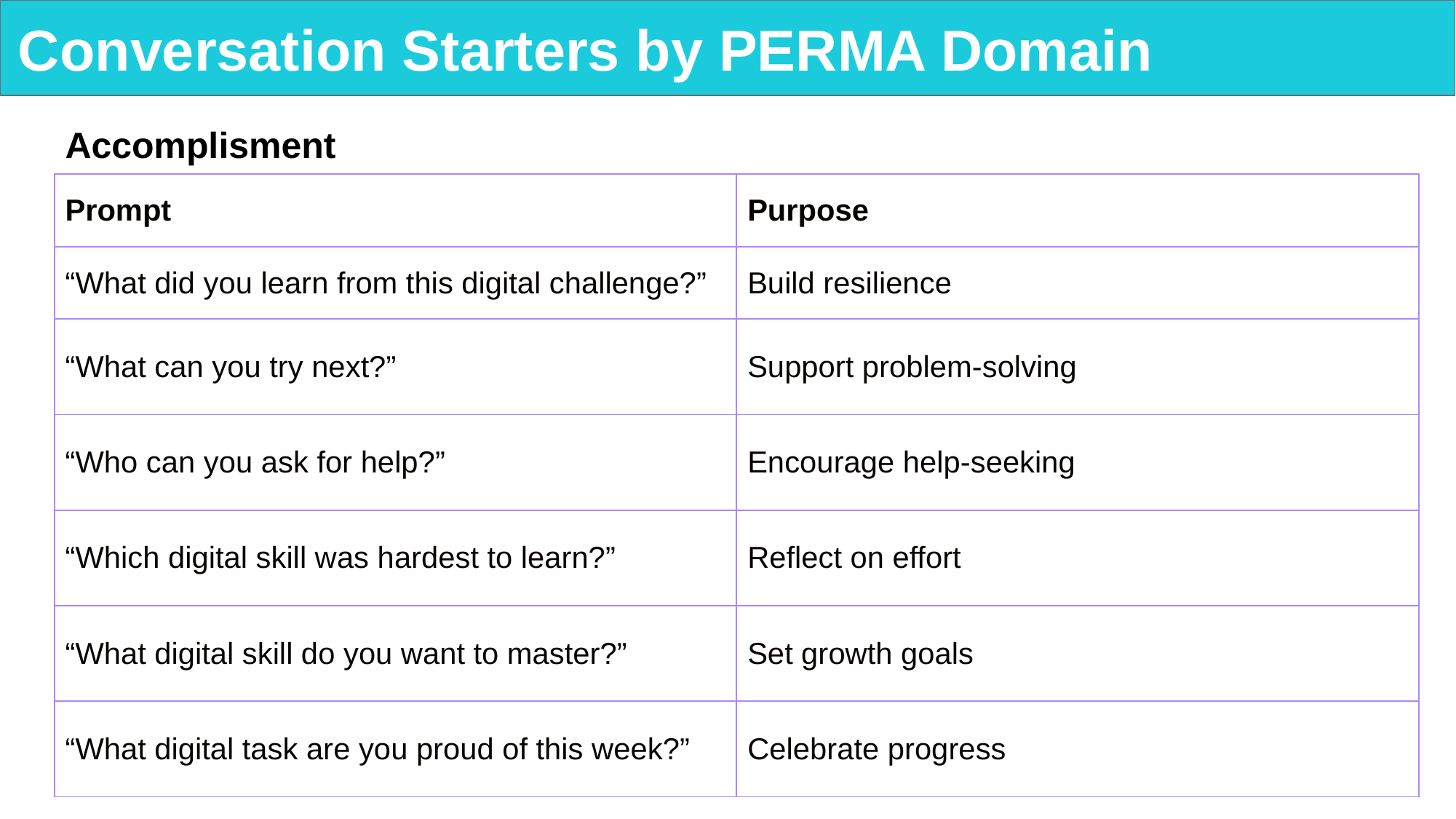

# Conversation Starters by PERMA Domain
Accomplisment
| Prompt | Purpose |
| --- | --- |
| “What did you learn from this digital challenge?” | Build resilience |
| “What can you try next?” | Support problem-solving |
| “Who can you ask for help?” | Encourage help-seeking |
| “Which digital skill was hardest to learn?” | Reflect on effort |
| “What digital skill do you want to master?” | Set growth goals |
| “What digital task are you proud of this week?” | Celebrate progress |